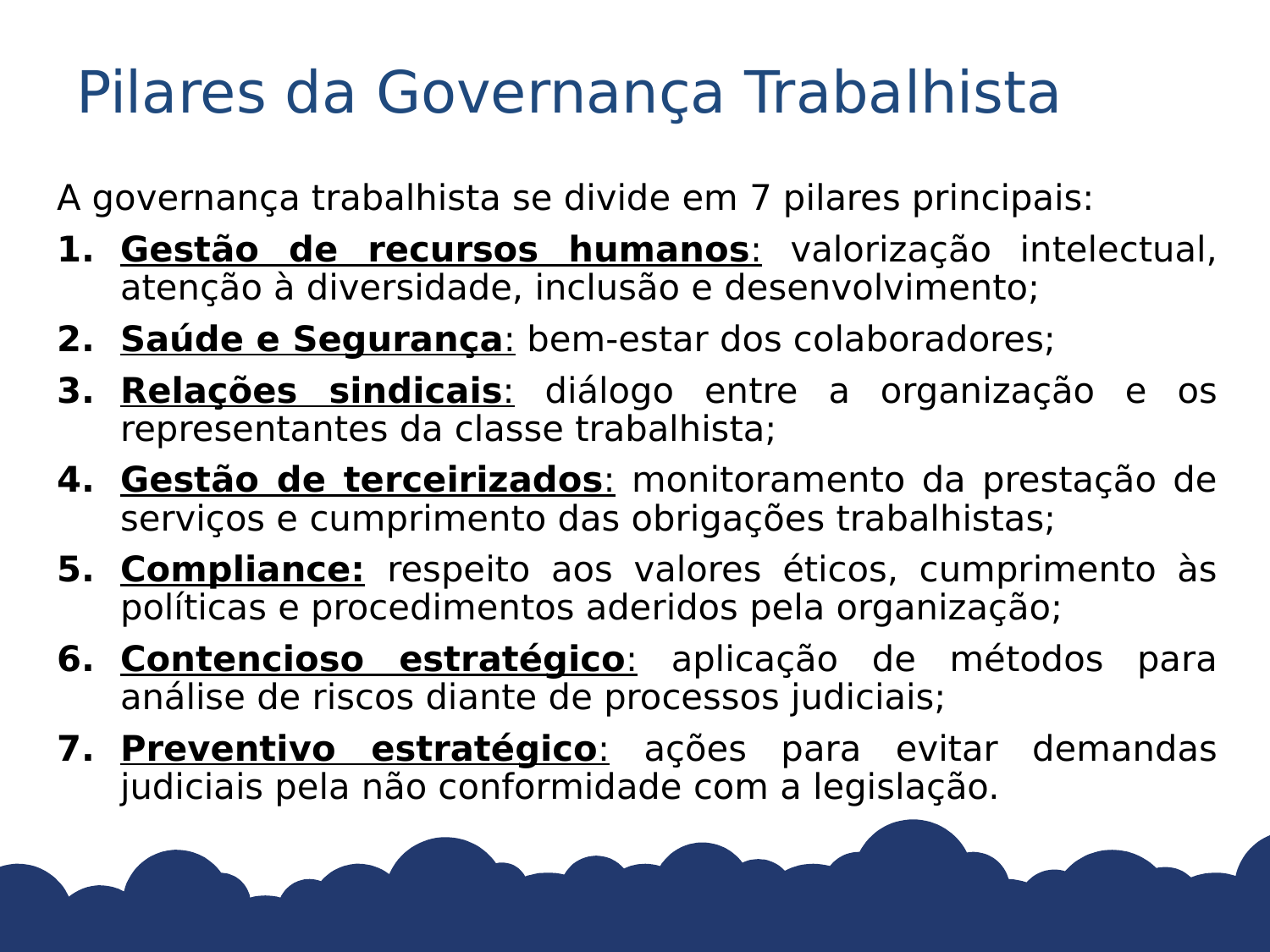

# Pilares da Governança Trabalhista
A governança trabalhista se divide em 7 pilares principais:
Gestão de recursos humanos: valorização intelectual, atenção à diversidade, inclusão e desenvolvimento;
Saúde e Segurança: bem-estar dos colaboradores;
Relações sindicais: diálogo entre a organização e os representantes da classe trabalhista;
Gestão de terceirizados: monitoramento da prestação de serviços e cumprimento das obrigações trabalhistas;
Compliance: respeito aos valores éticos, cumprimento às políticas e procedimentos aderidos pela organização;
Contencioso estratégico: aplicação de métodos para análise de riscos diante de processos judiciais;
Preventivo estratégico: ações para evitar demandas judiciais pela não conformidade com a legislação.